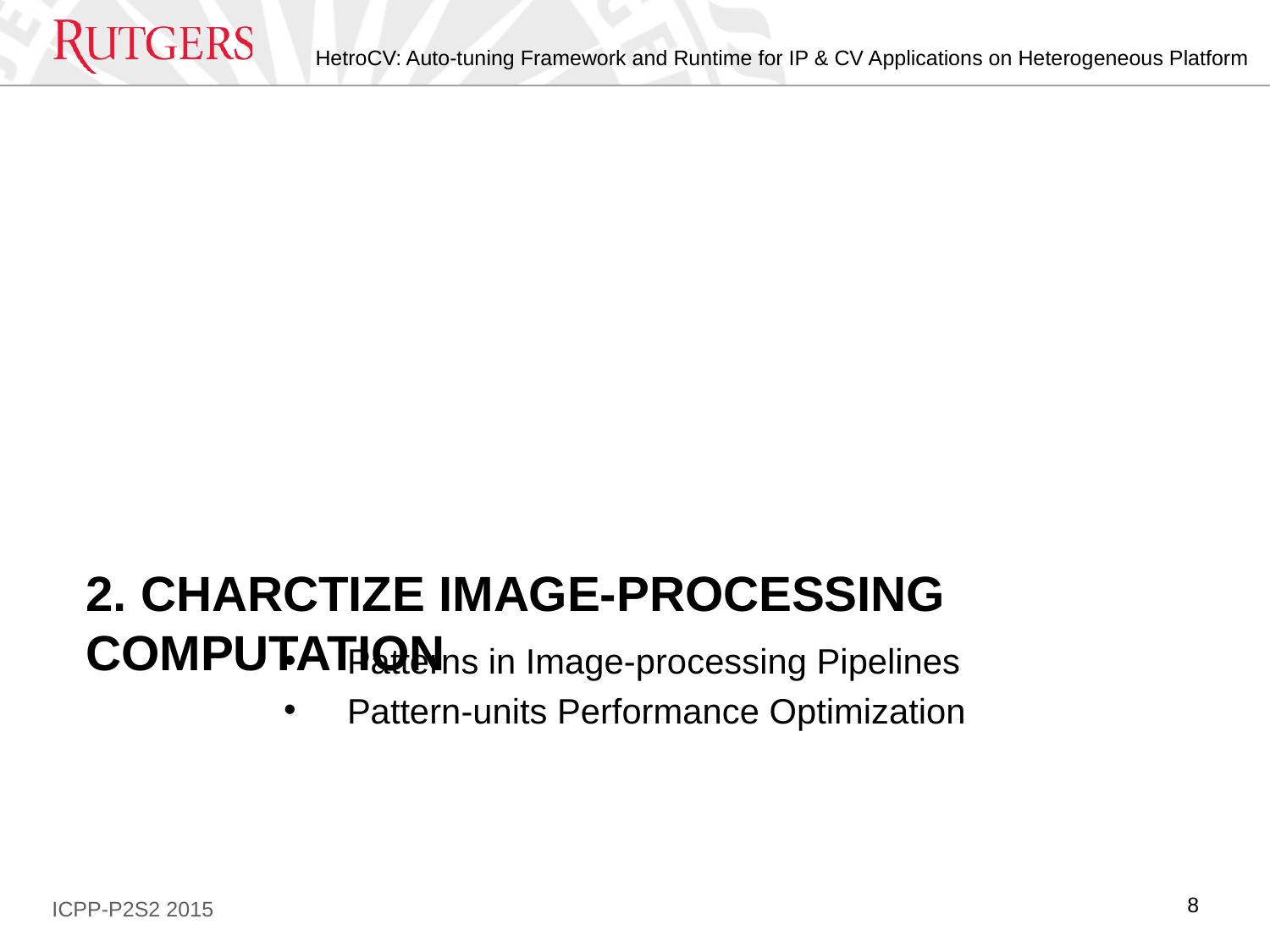

# 2. CHARCTIZE Image-processing Computation
Patterns in Image-processing Pipelines
Pattern-units Performance Optimization